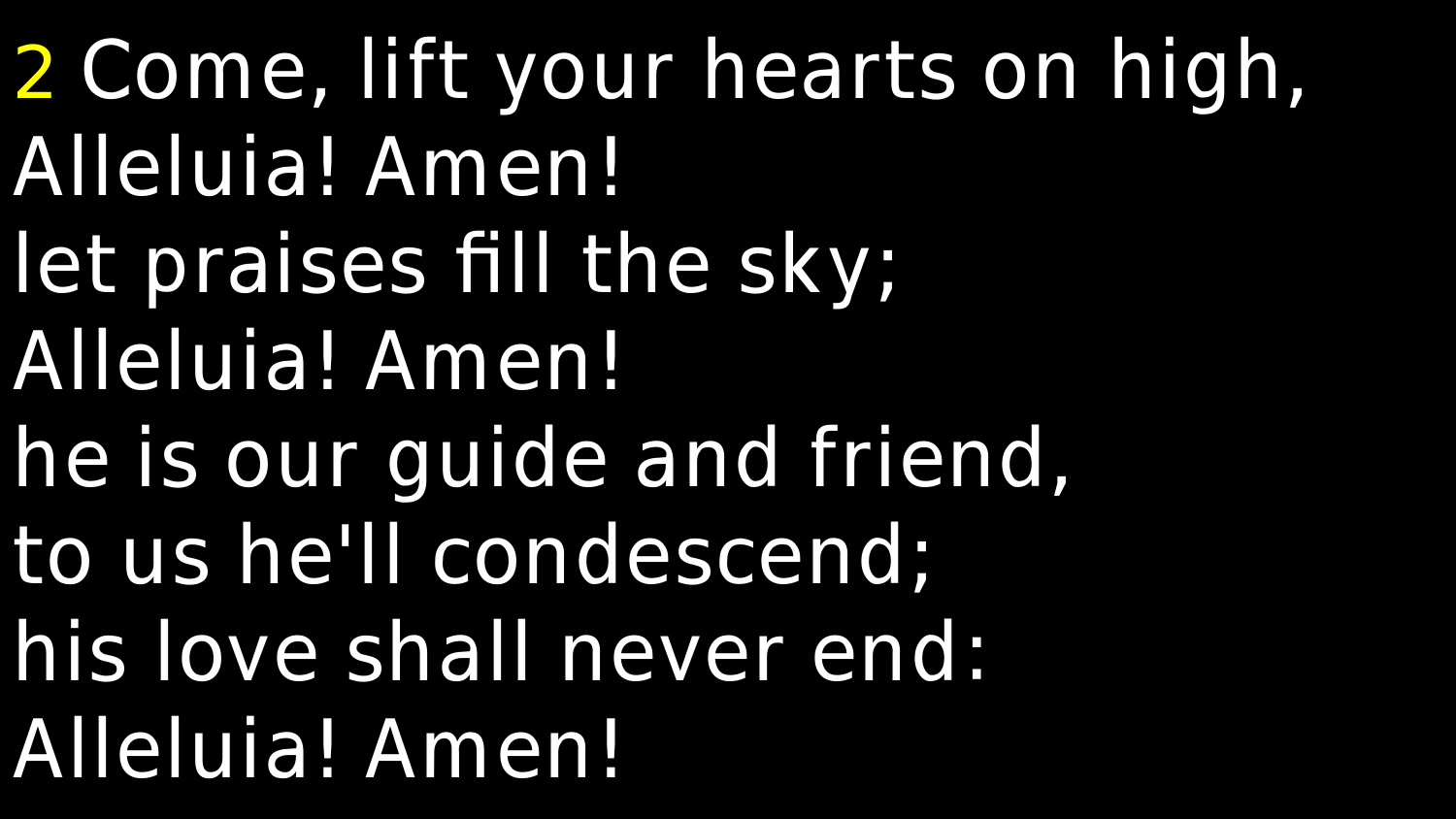

2 Come, lift your hearts on high, Alleluia! Amen!
let praises fill the sky;
Alleluia! Amen!
he is our guide and friend,
to us he'll condescend;
his love shall never end:
Alleluia! Amen!